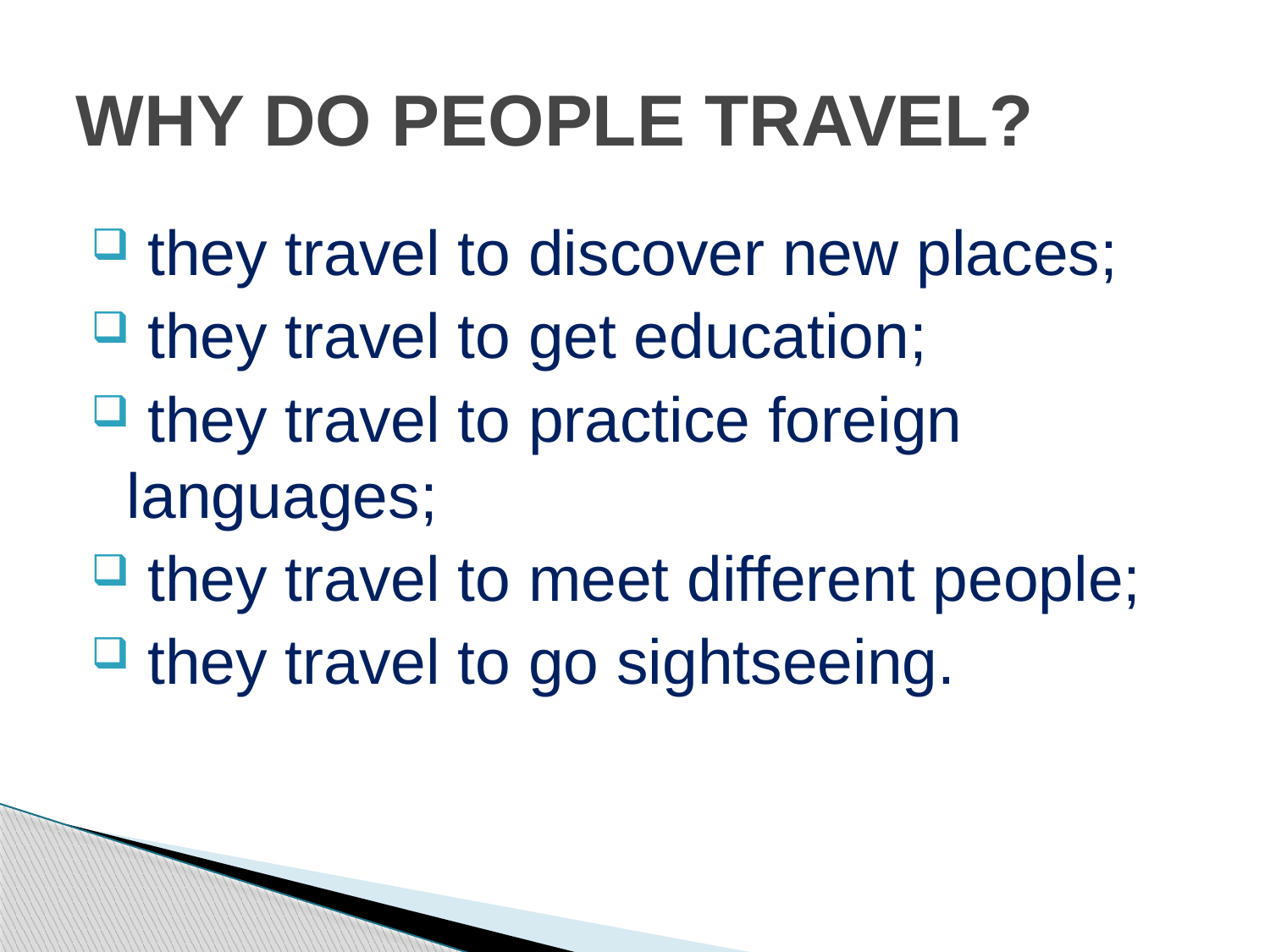

# WHY DO PEOPLE TRAVEL?
 they travel to discover new places;
 they travel to get education;
 they travel to practice foreign languages;
 they travel to meet different people;
 they travel to go sightseeing.